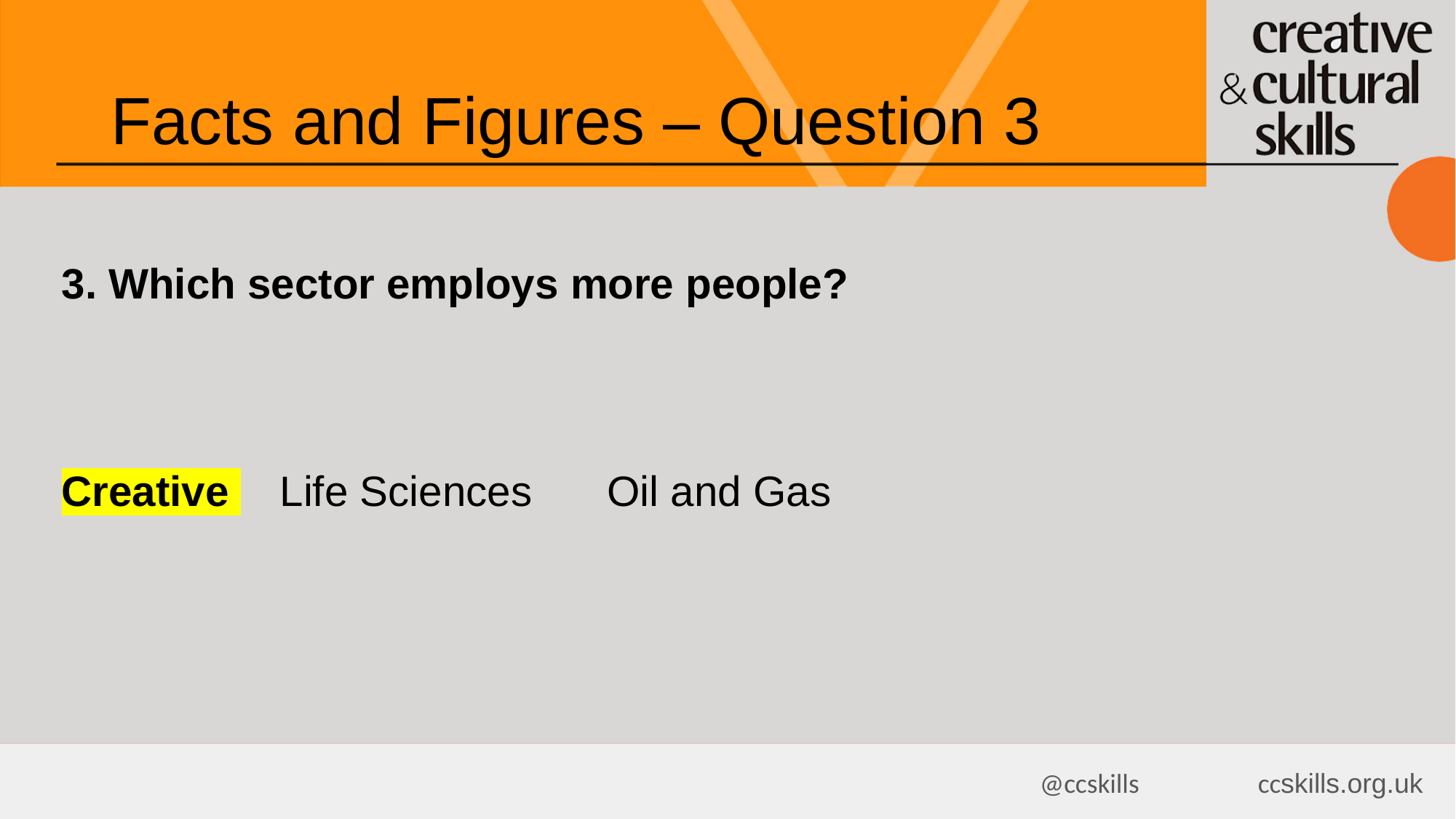

Facts and Figures – Question 3
3. Which sector employs more people?

Creative 	Life Sciences 	Oil and Gas

@ccskills 		ccskills.org.uk